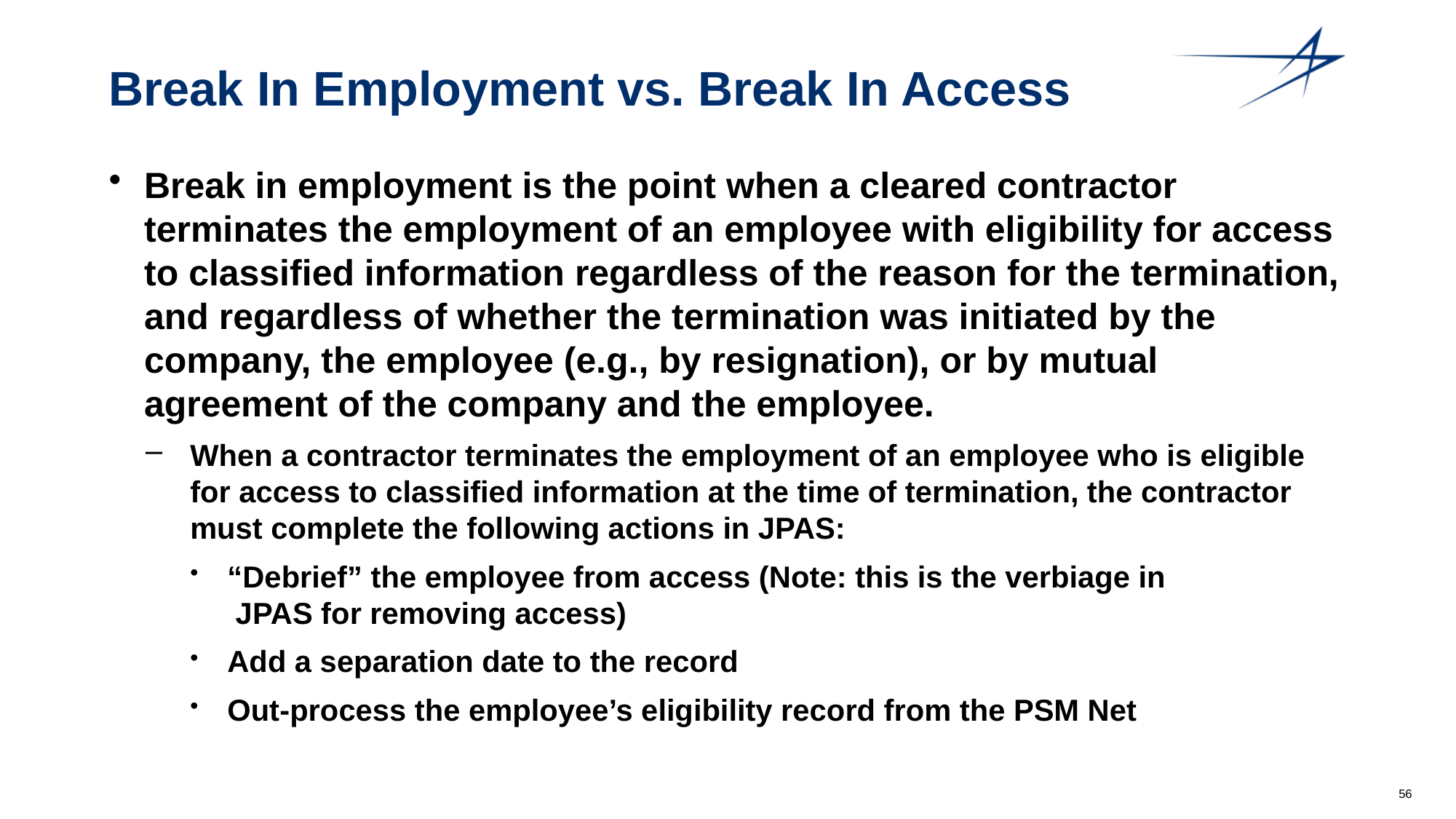

# Break In Employment vs. Break In Access
Break in employment is the point when a cleared contractor terminates the employment of an employee with eligibility for access to classified information regardless of the reason for the termination, and regardless of whether the termination was initiated by the company, the employee (e.g., by resignation), or by mutual agreement of the company and the employee.
When a contractor terminates the employment of an employee who is eligible for access to classified information at the time of termination, the contractor must complete the following actions in JPAS:
“Debrief” the employee from access (Note: this is the verbiage in 	                  JPAS for removing access)
Add a separation date to the record
Out-process the employee’s eligibility record from the PSM Net